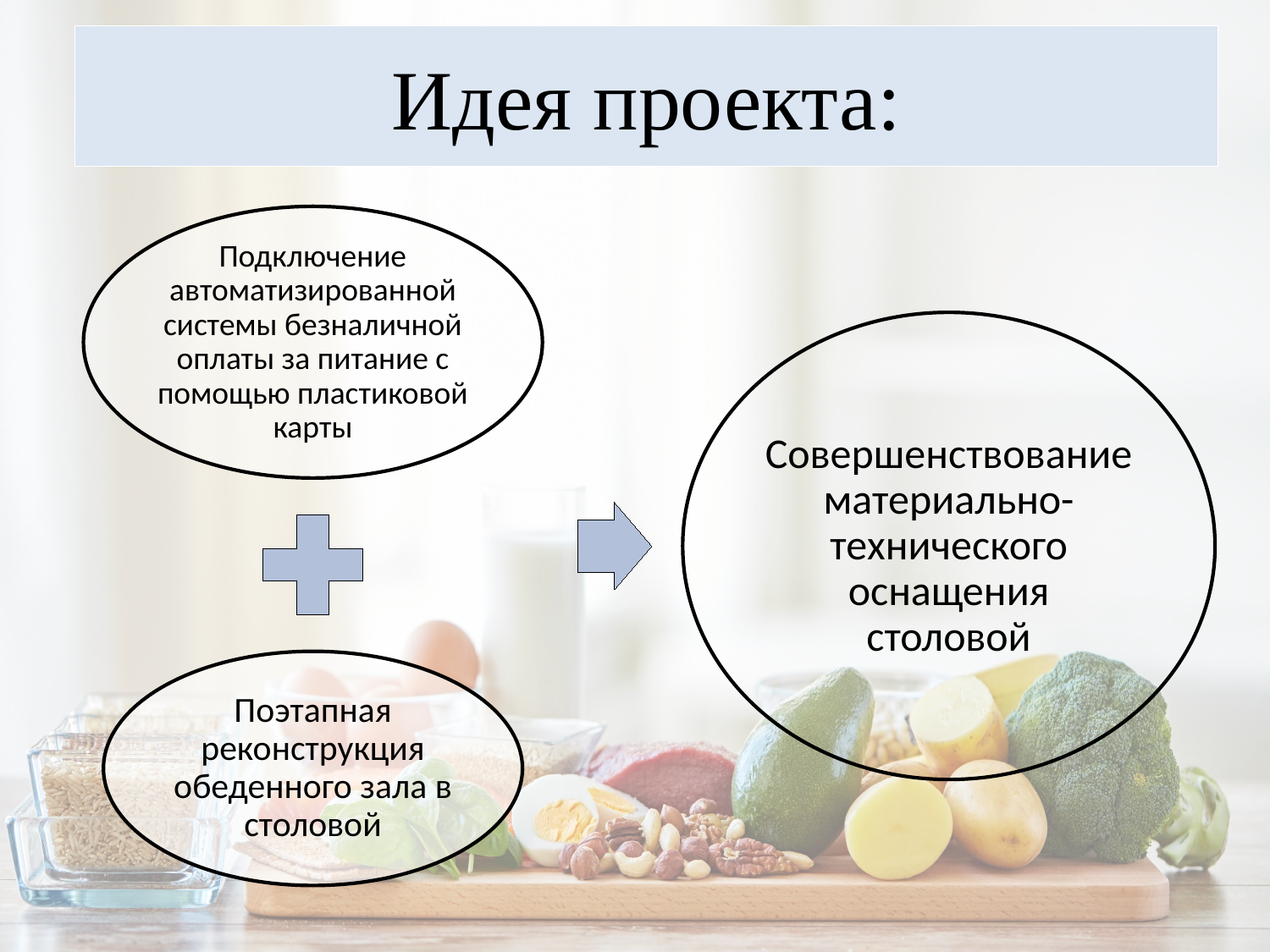

# Идея проекта:
Подключение автоматизированной системы безналичной оплаты за питание с помощью пластиковой карты

Поэтапная реконструкция обеденного зала в столовой

Совершенствование материально- технического оснащения столовой